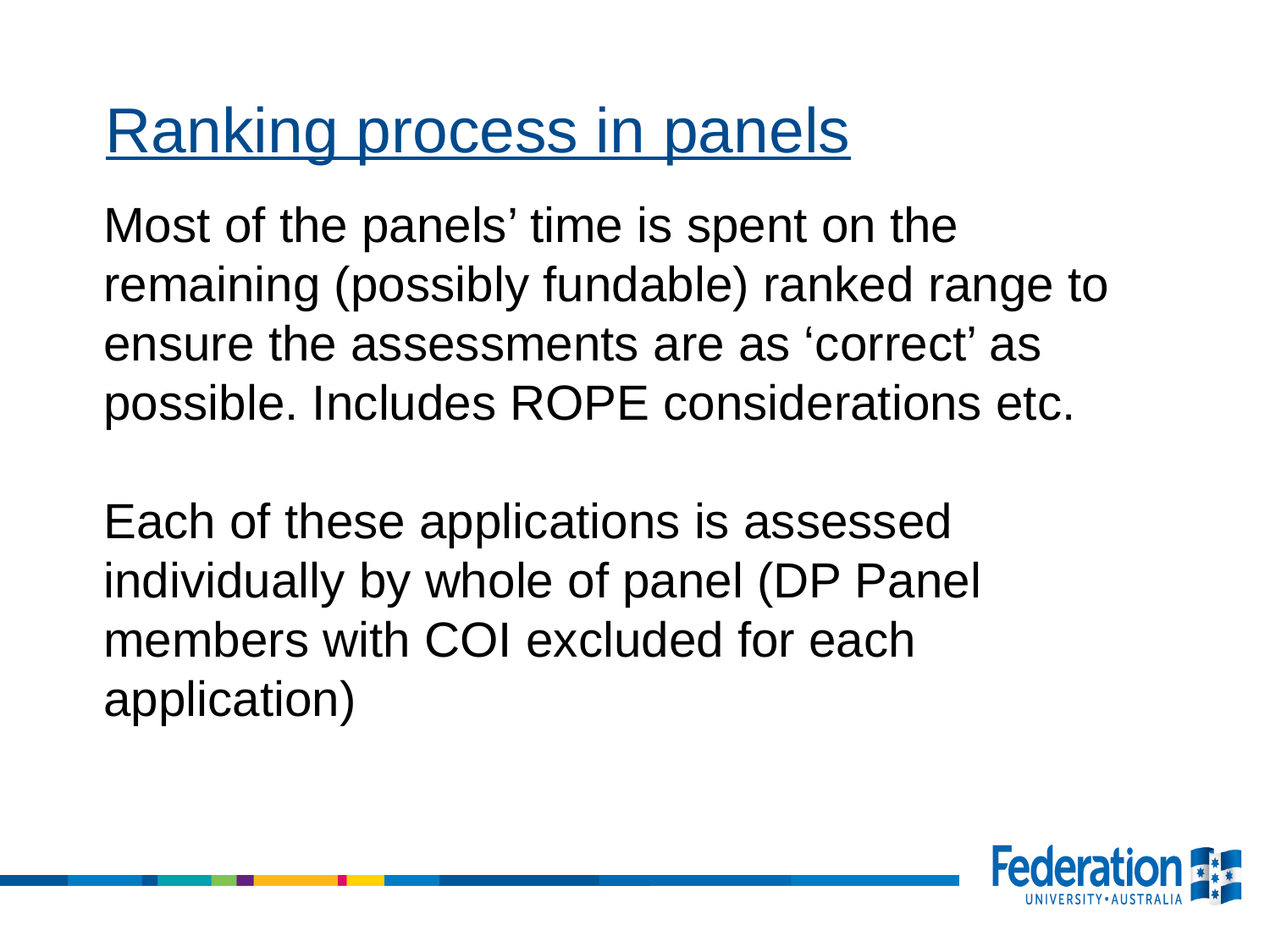

Ranking process in panels

Most of the panels’ time is spent on the remaining (possibly fundable) ranked range to ensure the assessments are as ‘correct’ as possible. Includes ROPE considerations etc.

Each of these applications is assessed individually by whole of panel (DP Panel members with COI excluded for each application)